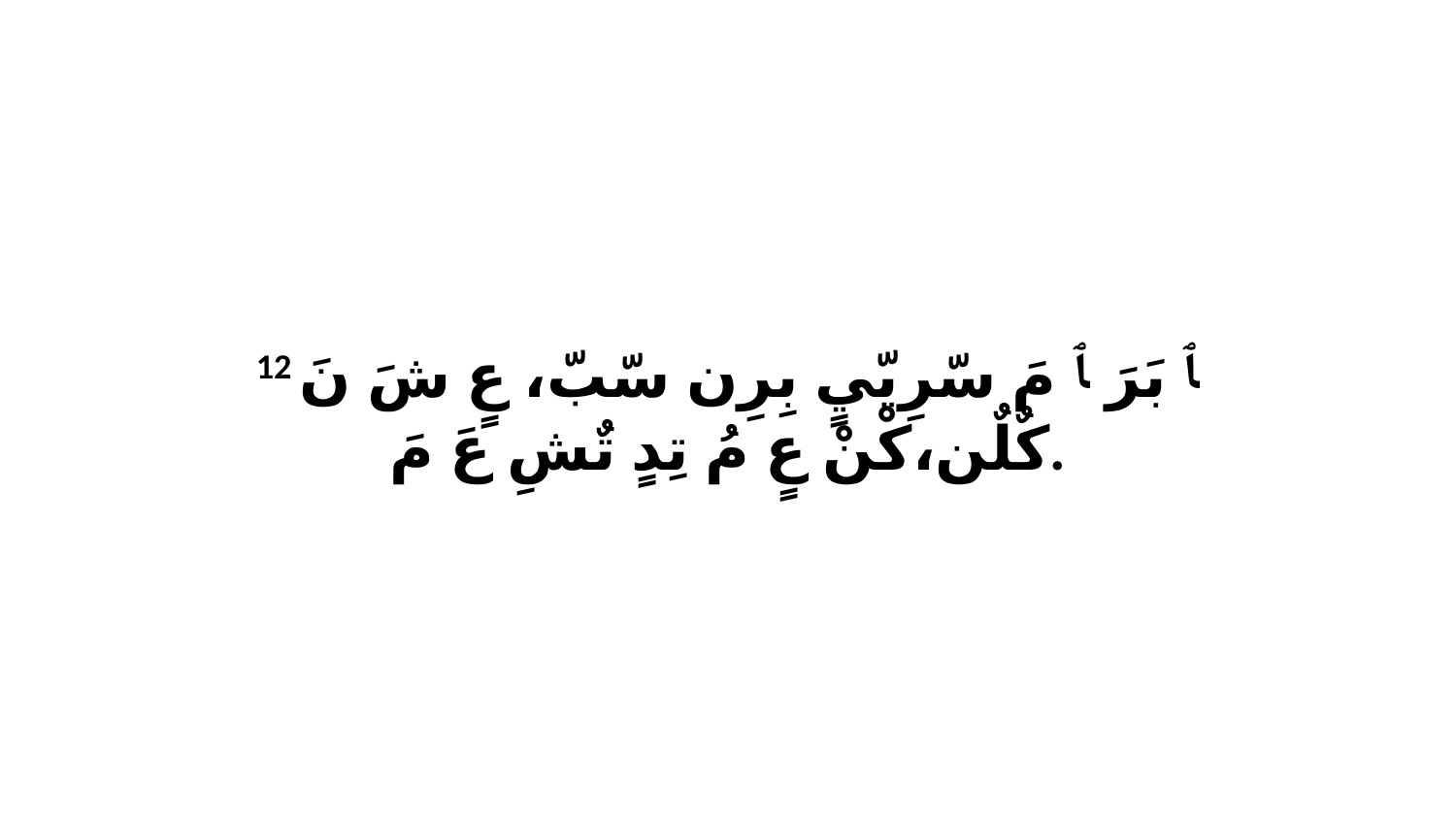

12 ﭑ بَرَ ﭑ مَ سّرِيّيٍ بِرِن سّبّ، عٍ شَ نَ كٌلٌن،كْنْ عٍ مُ تِدٍ تٌشِ عَ مَ.